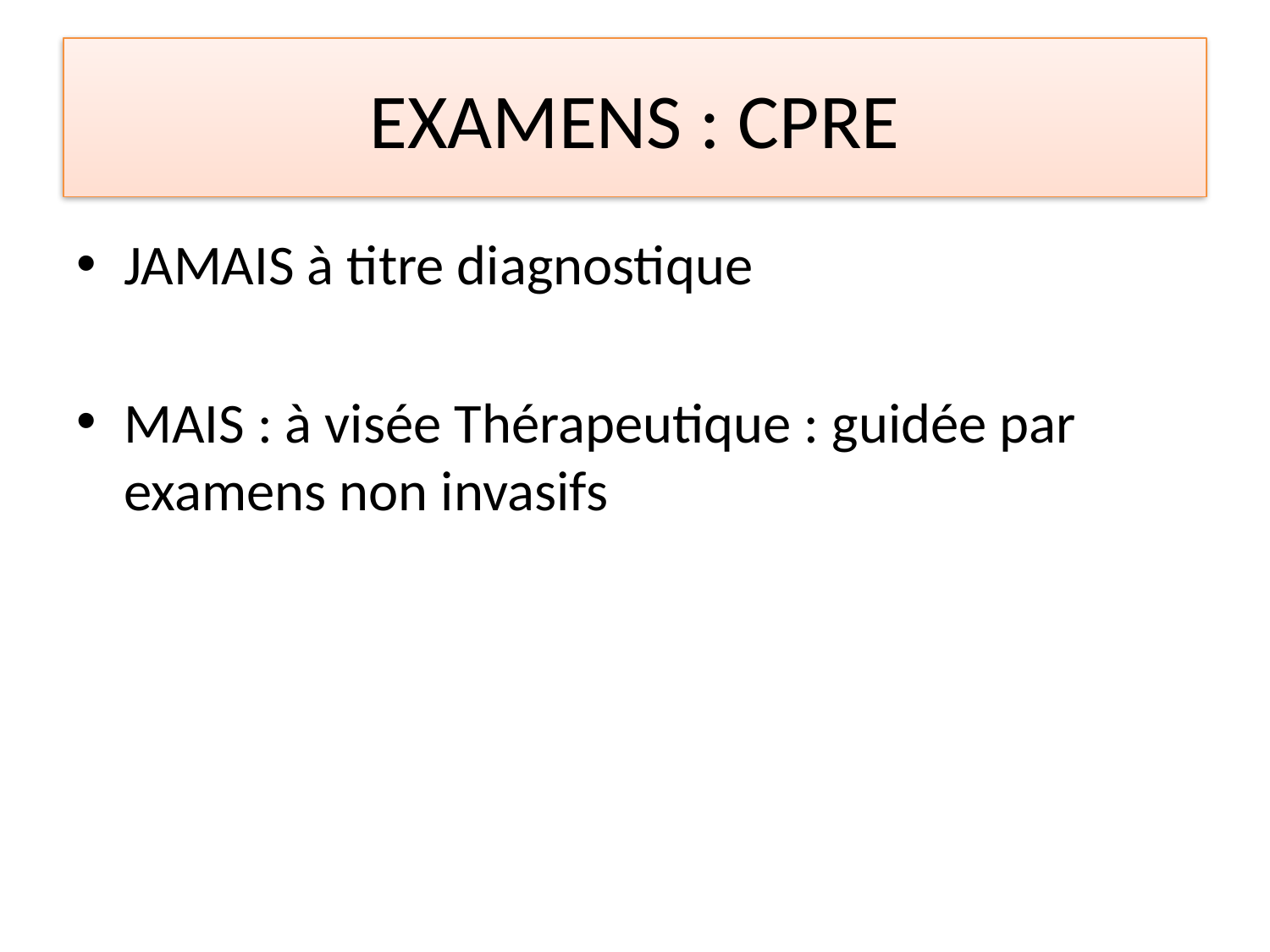

# EXAMENS : CPRE
JAMAIS à titre diagnostique

MAIS : à visée Thérapeutique : guidée par examens non invasifs